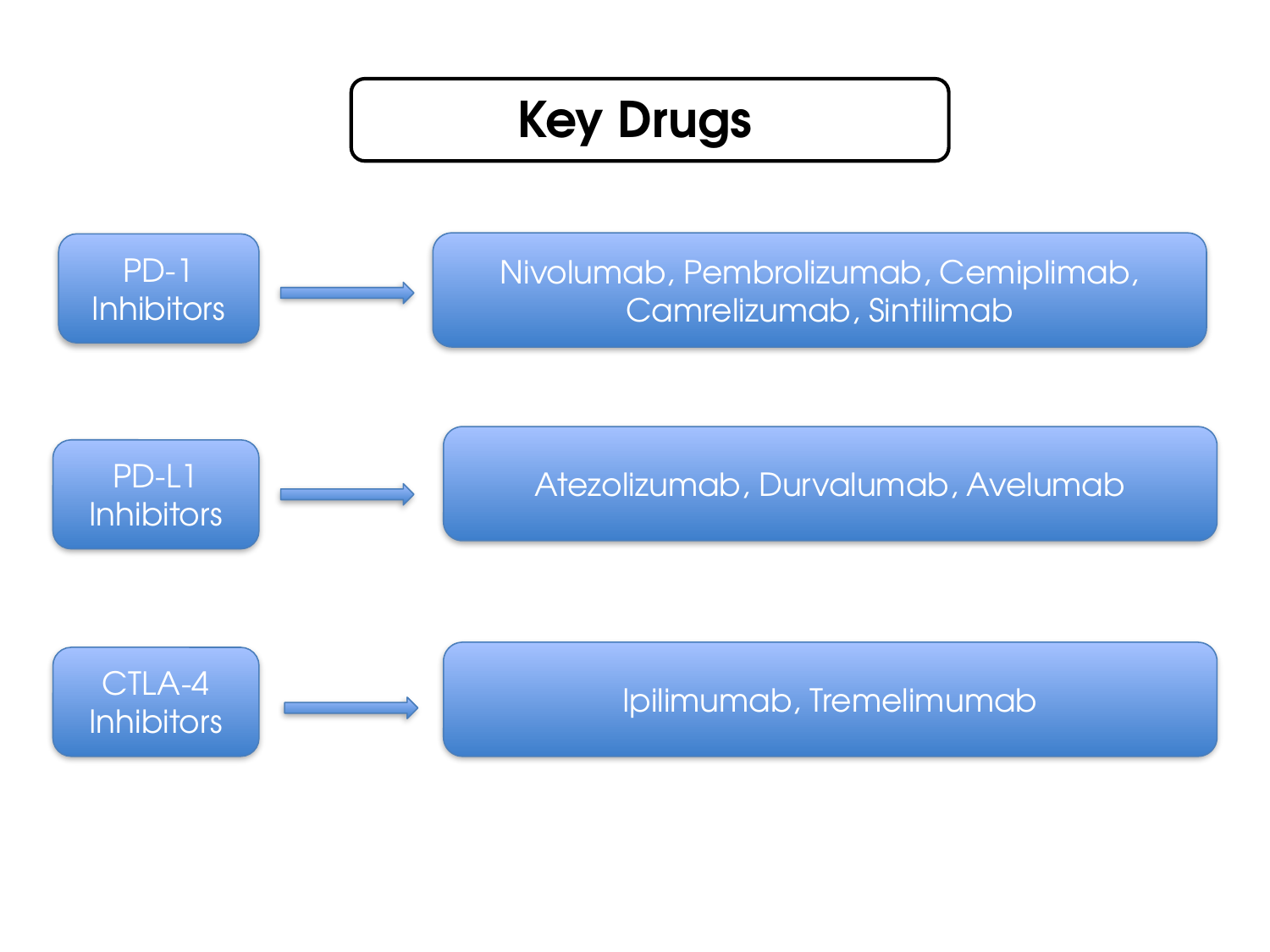

# Key Drugs

Nivolumab, Pembrolizumab, Cemiplimab, Camrelizumab, Sintilimab

PD-1 Inhibitors

Atezolizumab, Durvalumab, Avelumab

PD-L1 Inhibitors

Ipilimumab, Tremelimumab

CTLA-4 Inhibitors